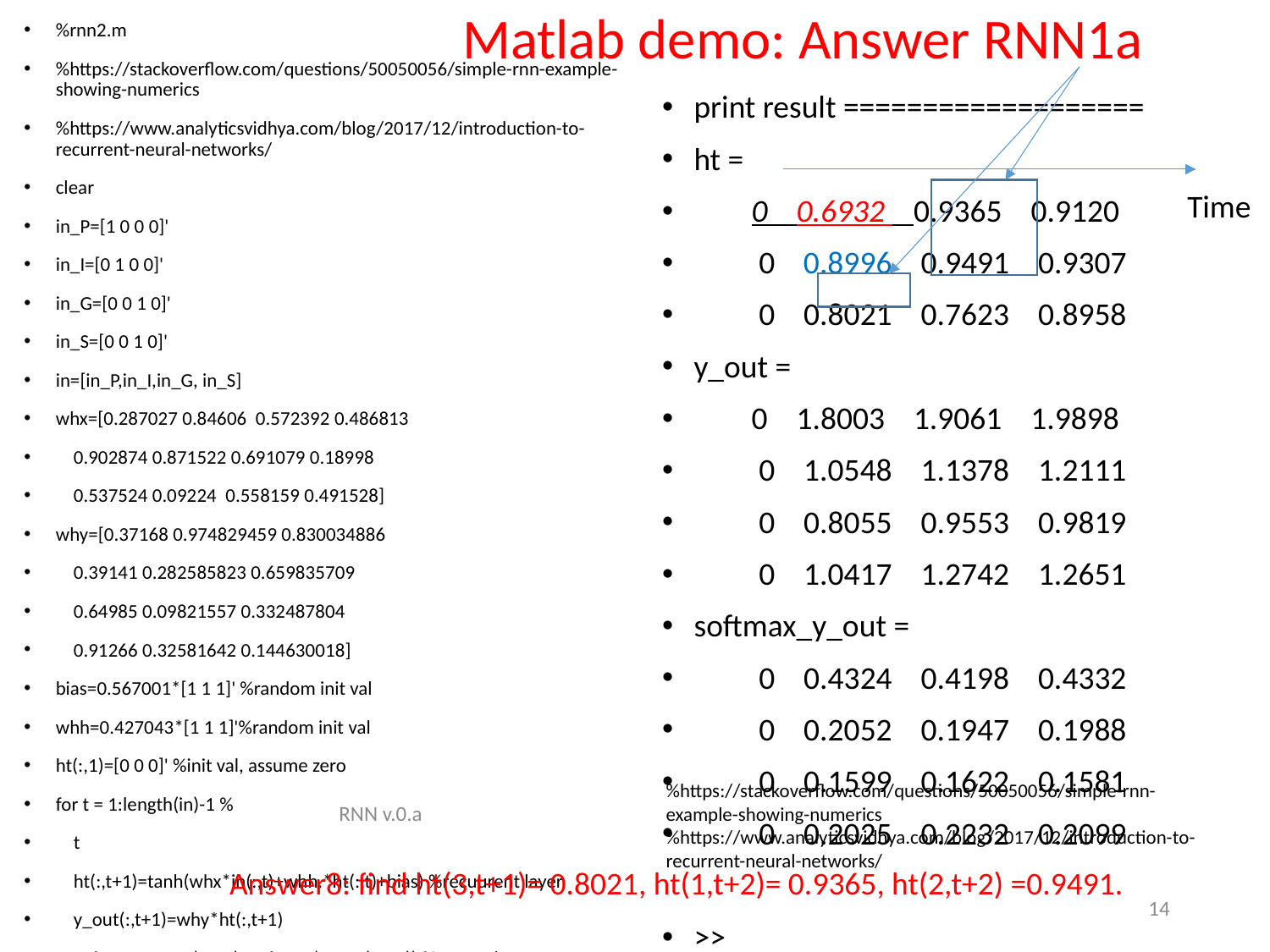

%rnn2.m
%https://stackoverflow.com/questions/50050056/simple-rnn-example-showing-numerics
%https://www.analyticsvidhya.com/blog/2017/12/introduction-to-recurrent-neural-networks/
clear
in_P=[1 0 0 0]'
in_I=[0 1 0 0]'
in_G=[0 0 1 0]'
in_S=[0 0 1 0]'
in=[in_P,in_I,in_G, in_S]
whx=[0.287027 0.84606  0.572392 0.486813
    0.902874 0.871522 0.691079 0.18998
    0.537524 0.09224  0.558159 0.491528]
why=[0.37168 0.974829459 0.830034886
    0.39141 0.282585823 0.659835709
    0.64985 0.09821557 0.332487804
    0.91266 0.32581642 0.144630018]
bias=0.567001*[1 1 1]' %random init val
whh=0.427043*[1 1 1]'%random init val
ht(:,1)=[0 0 0]' %init val, assume zero
for t = 1:length(in)-1 %
    t
    ht(:,t+1)=tanh(whx*in(:,t)+whh.*ht(:,t)+bias) %recuurent layer
    y_out(:,t+1)=why*ht(:,t+1)
    softmax_y_out(:,t+1)=softmax(y_out(:,t+1)) %output layer
end
'print result ==================='
ht
y_out
softmax_y_out

# Matlab demo: Answer RNN1a
print result ===================
ht =
        0    0.6932    0.9365    0.9120
         0    0.8996    0.9491    0.9307
         0    0.8021    0.7623    0.8958
y_out =
        0    1.8003    1.9061    1.9898
         0    1.0548    1.1378    1.2111
         0    0.8055    0.9553    0.9819
         0    1.0417    1.2742    1.2651
softmax_y_out =
         0    0.4324    0.4198    0.4332
         0    0.2052    0.1947    0.1988
         0    0.1599    0.1622    0.1581
         0    0.2025    0.2232    0.2099

>>

Time

%https://stackoverflow.com/questions/50050056/simple-rnn-example-showing-numerics
%https://www.analyticsvidhya.com/blog/2017/12/introduction-to-recurrent-neural-networks/

RNN v.0.a
Answer8: find ht(3,t+1)= 0.8021, ht(1,t+2)= 0.9365, ht(2,t+2) =0.9491.

14